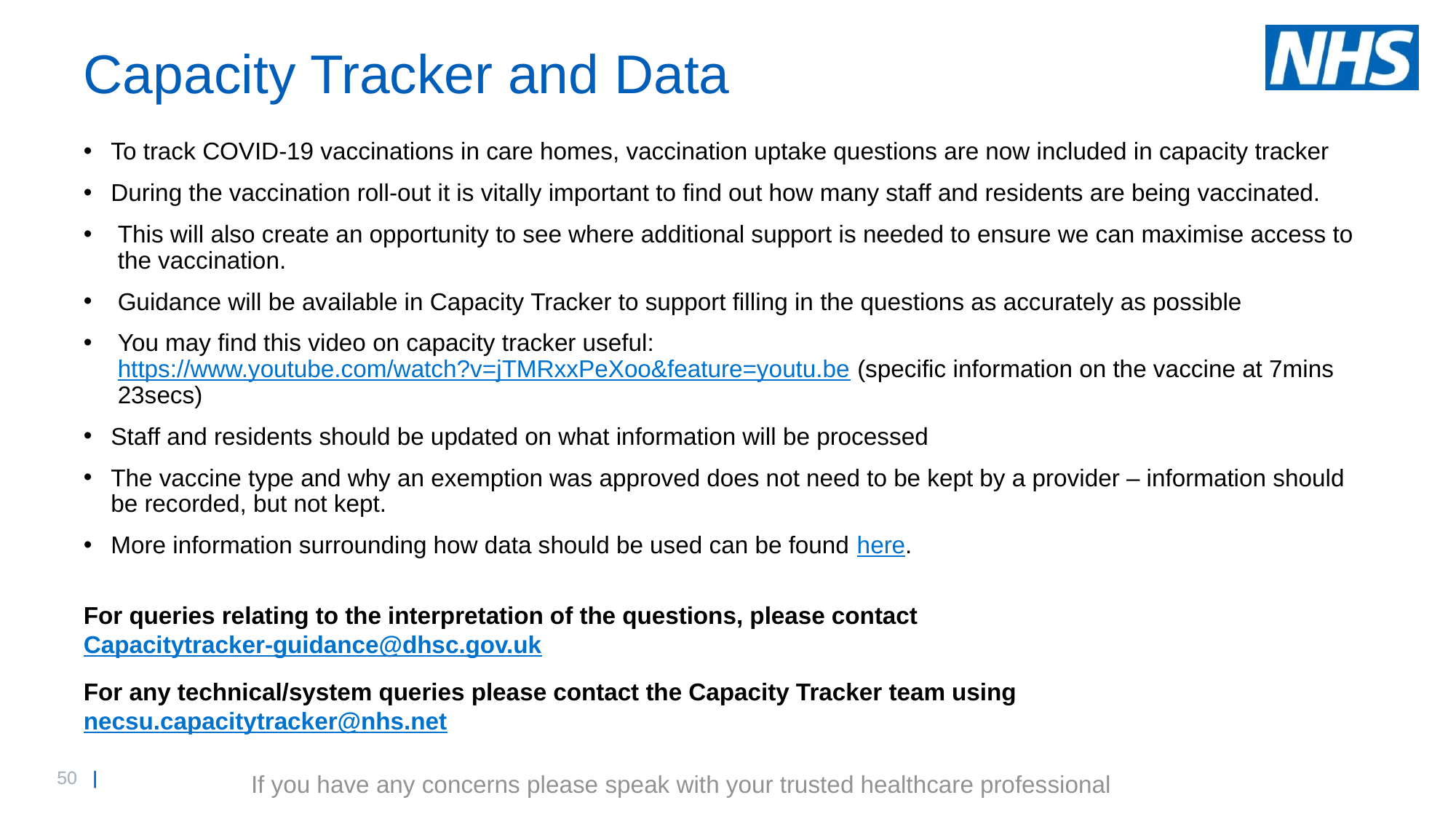

# Capacity Tracker and Data
To track COVID-19 vaccinations in care homes, vaccination uptake questions are now included in capacity tracker
During the vaccination roll-out it is vitally important to find out how many staff and residents are being vaccinated.
This will also create an opportunity to see where additional support is needed to ensure we can maximise access to the vaccination.
Guidance will be available in Capacity Tracker to support filling in the questions as accurately as possible
You may find this video on capacity tracker useful: https://www.youtube.com/watch?v=jTMRxxPeXoo&feature=youtu.be (specific information on the vaccine at 7mins 23secs)
Staff and residents should be updated on what information will be processed
The vaccine type and why an exemption was approved does not need to be kept by a provider – information should be recorded, but not kept.
More information surrounding how data should be used can be found here.

For queries relating to the interpretation of the questions, please contact Capacitytracker-guidance@dhsc.gov.uk

For any technical/system queries please contact the Capacity Tracker team using necsu.capacitytracker@nhs.net